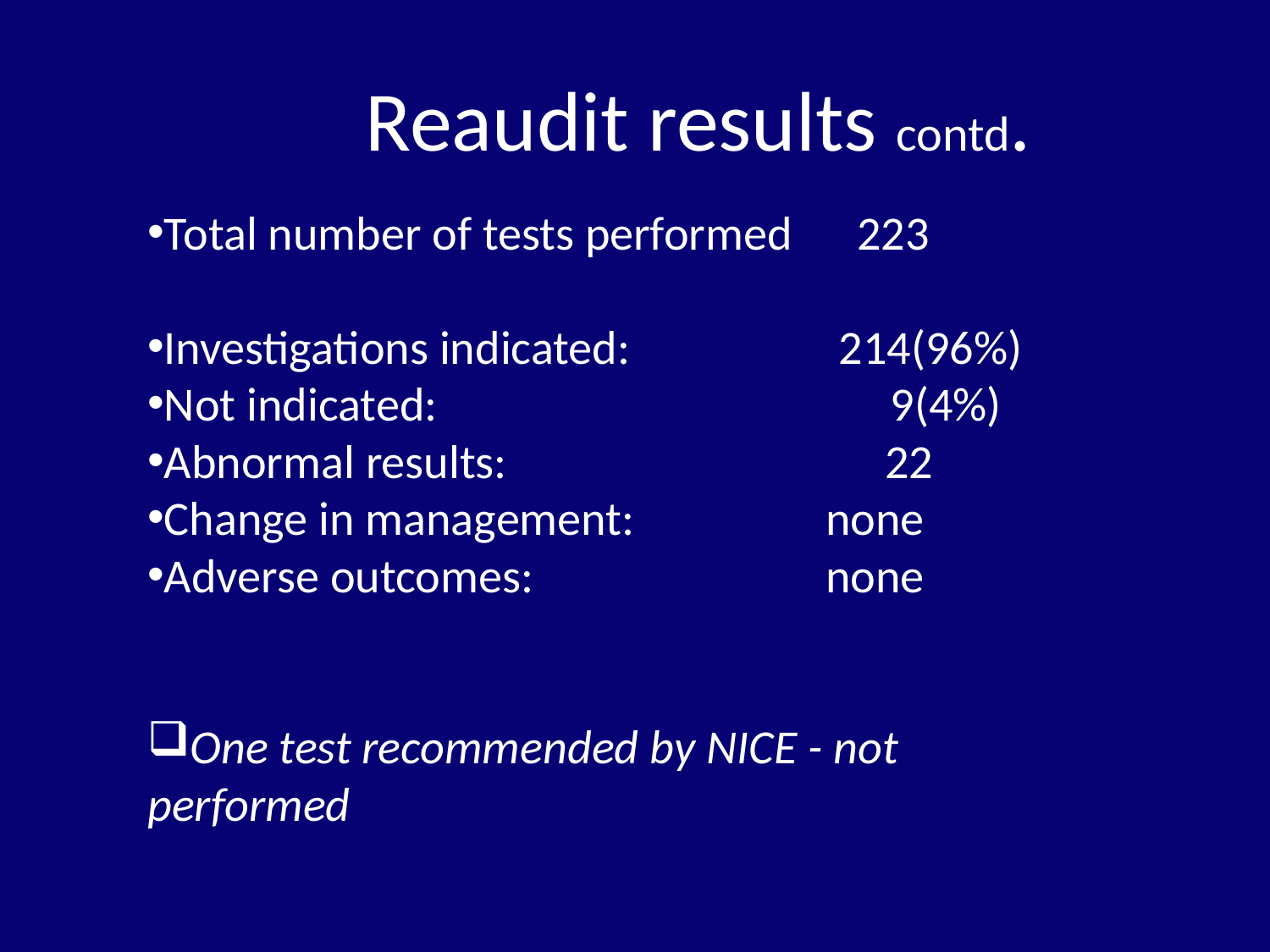

# Reaudit results contd.
Total number of tests performed      223

Investigations indicated: 	                 214(96%)
Not indicated:   		     	          9(4%)
Abnormal results:                                   22
Change in management:      	    none
Adverse outcomes:               	    none

One test recommended by NICE - not performed